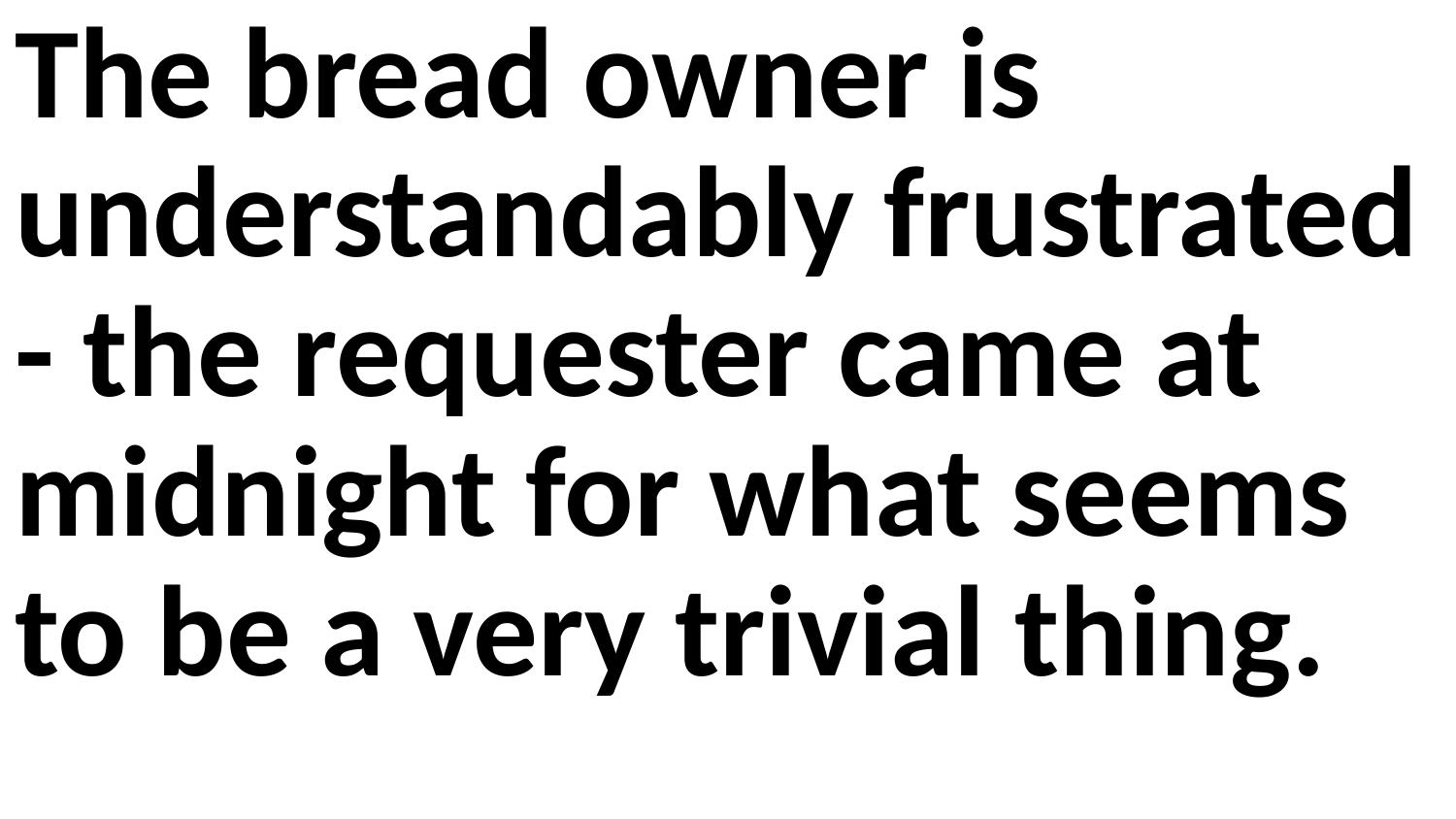

The bread owner is understandably frustrated - the requester came at midnight for what seems to be a very trivial thing.